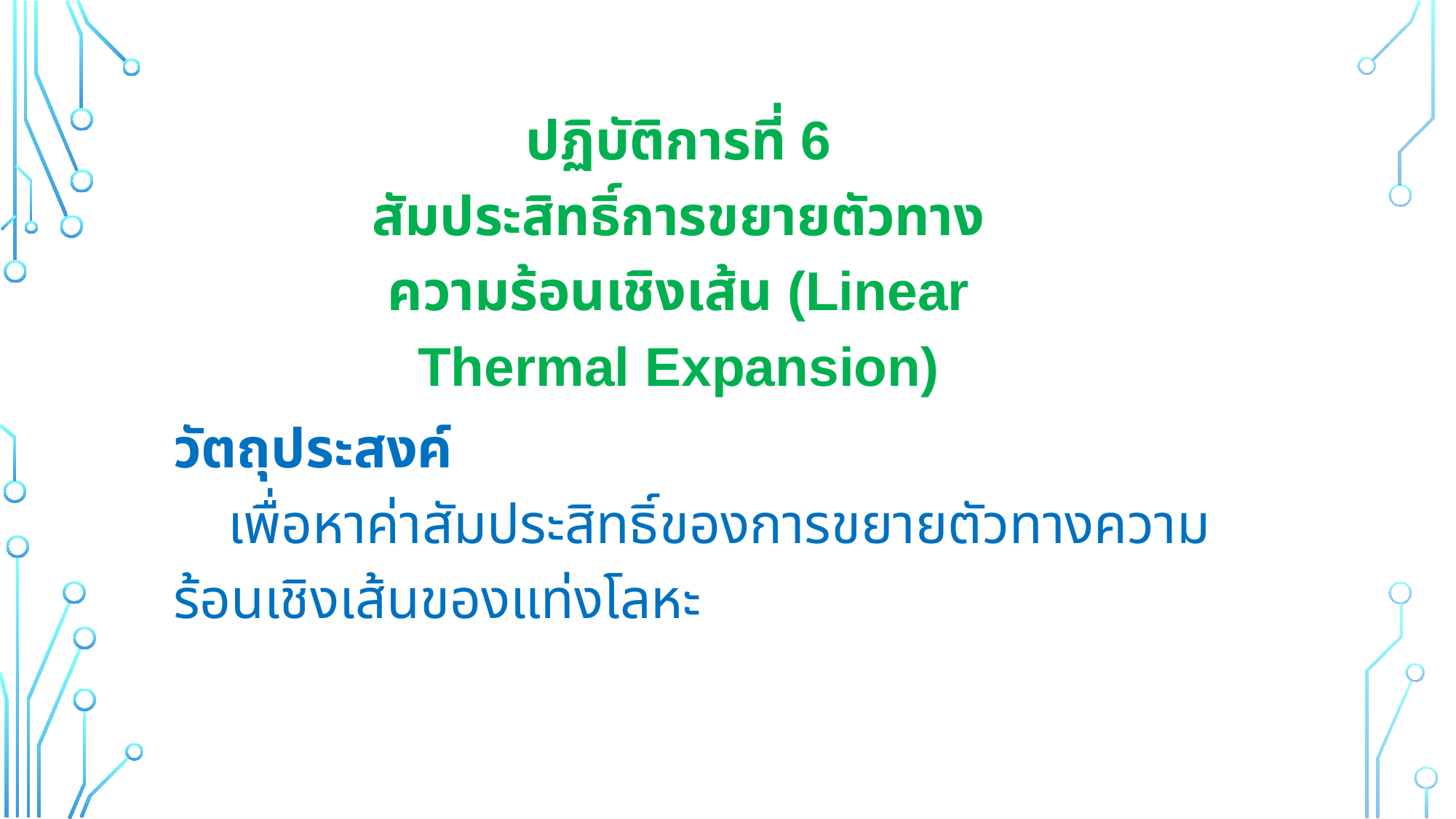

ปฏิบัติการที่ 6
สัมประสิทธิ์การขยายตัวทางความร้อนเชิงเส้น (Linear Thermal Expansion)
วัตถุประสงค์
เพื่อหาค่าสัมประสิทธิ์ของการขยายตัวทางความร้อนเชิงเส้นของแท่งโลหะ